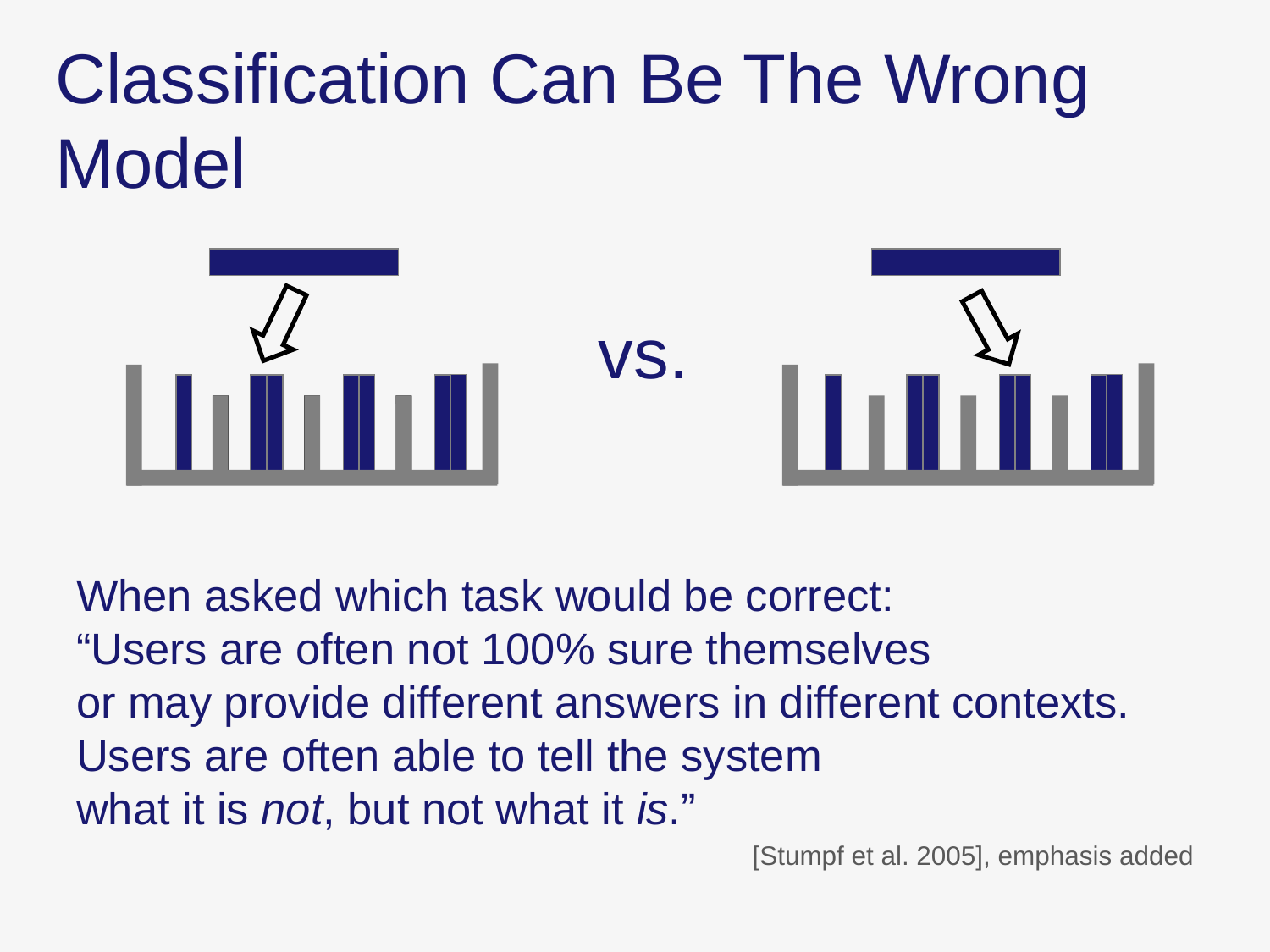

# Classification Can Be The Wrong Model

vs.

When asked which task would be correct:
“Users are often not 100% sure themselves
or may provide different answers in different contexts. Users are often able to tell the system
what it is not, but not what it is.”
[Stumpf et al. 2005], emphasis added